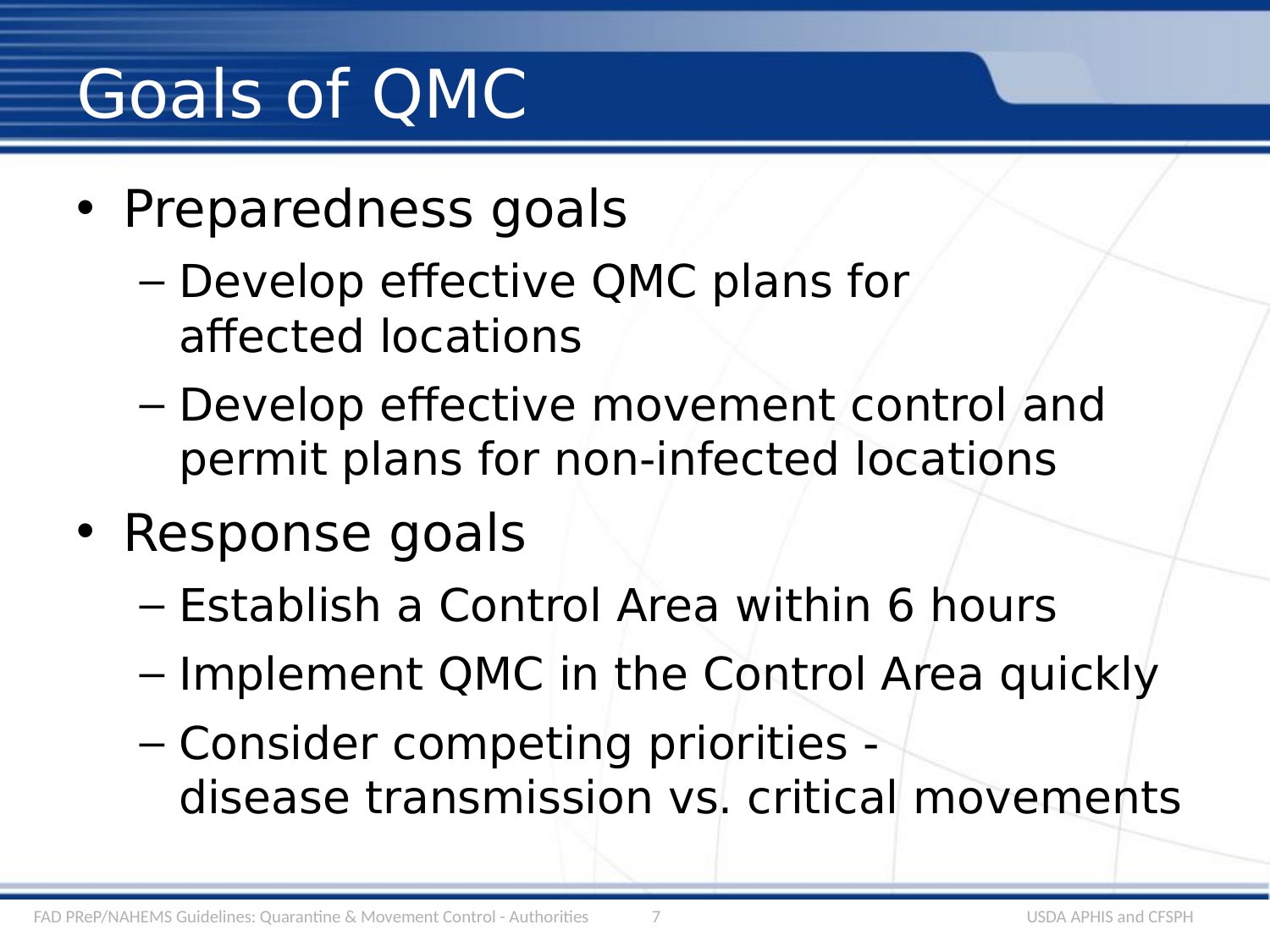

# Goals of QMC
Preparedness goals
Develop effective QMC plans for
affected locations
Develop effective movement control and permit plans for non-infected locations
Response goals
Establish a Control Area within 6 hours
Implement QMC in the Control Area quickly
Consider competing priorities -
disease transmission vs. critical movements
FAD PReP/NAHEMS Guidelines: Quarantine & Movement Control - Authorities
7
USDA APHIS and CFSPH